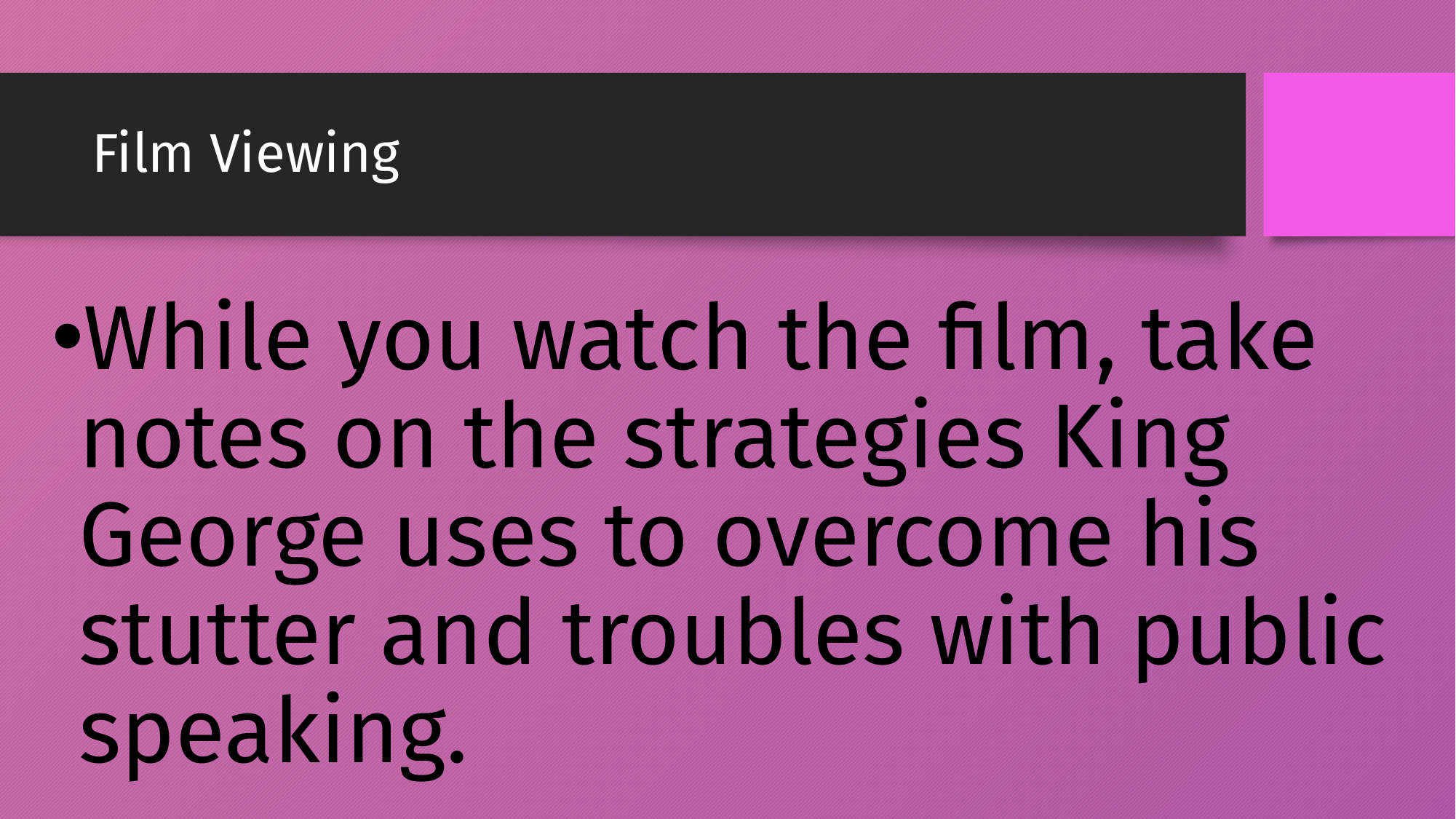

# Film Viewing
While you watch the film, take notes on the strategies King George uses to overcome his stutter and troubles with public speaking.